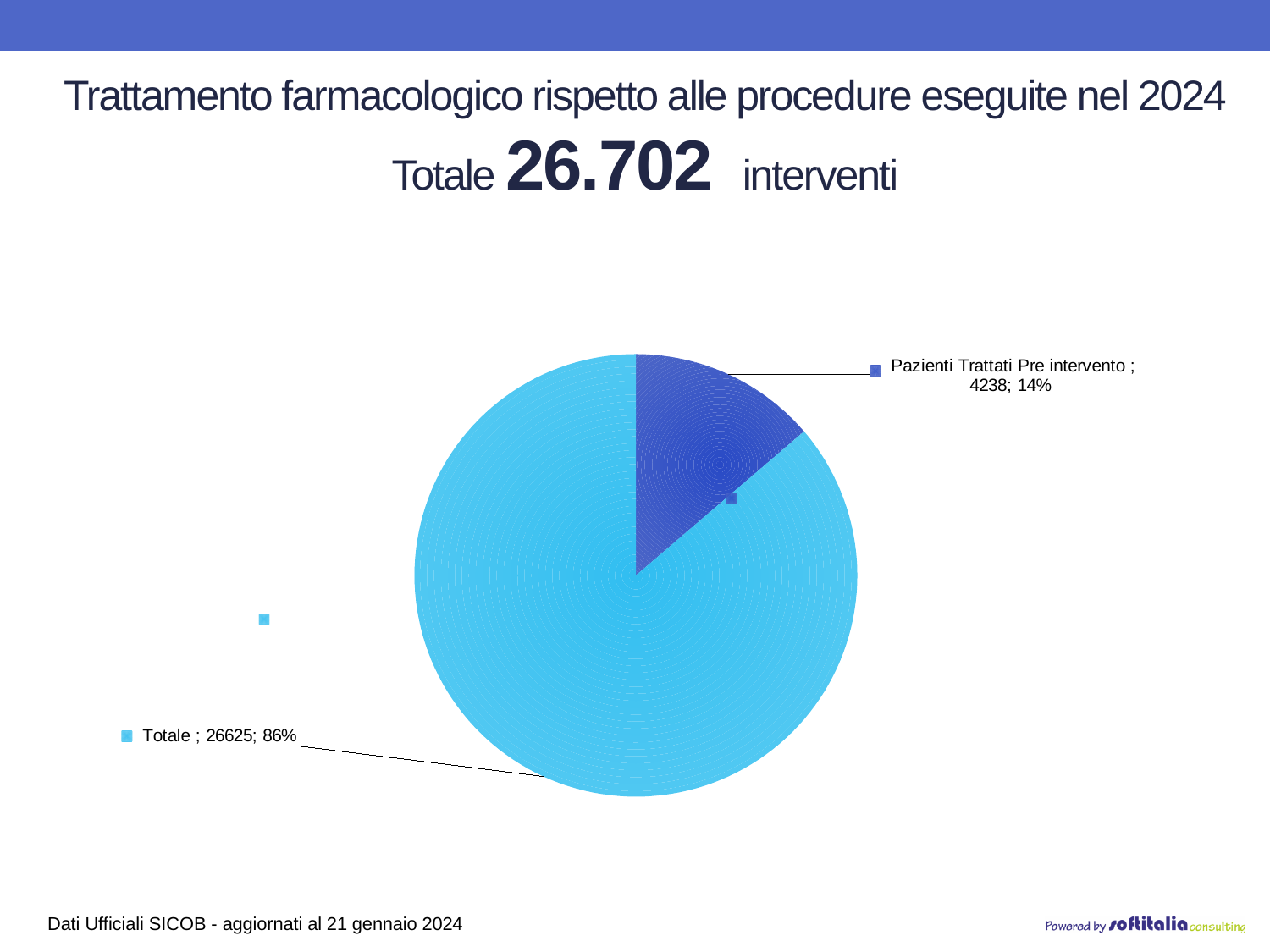

# Trattamento farmacologico rispetto alle procedure eseguite nel 2024 Totale 26.702  interventi

### Chart

| Category |  |
|---|---|
|  Pazienti Trattati Pre intervento  | 4238.0 |
|  Totale  | 26625.0 |